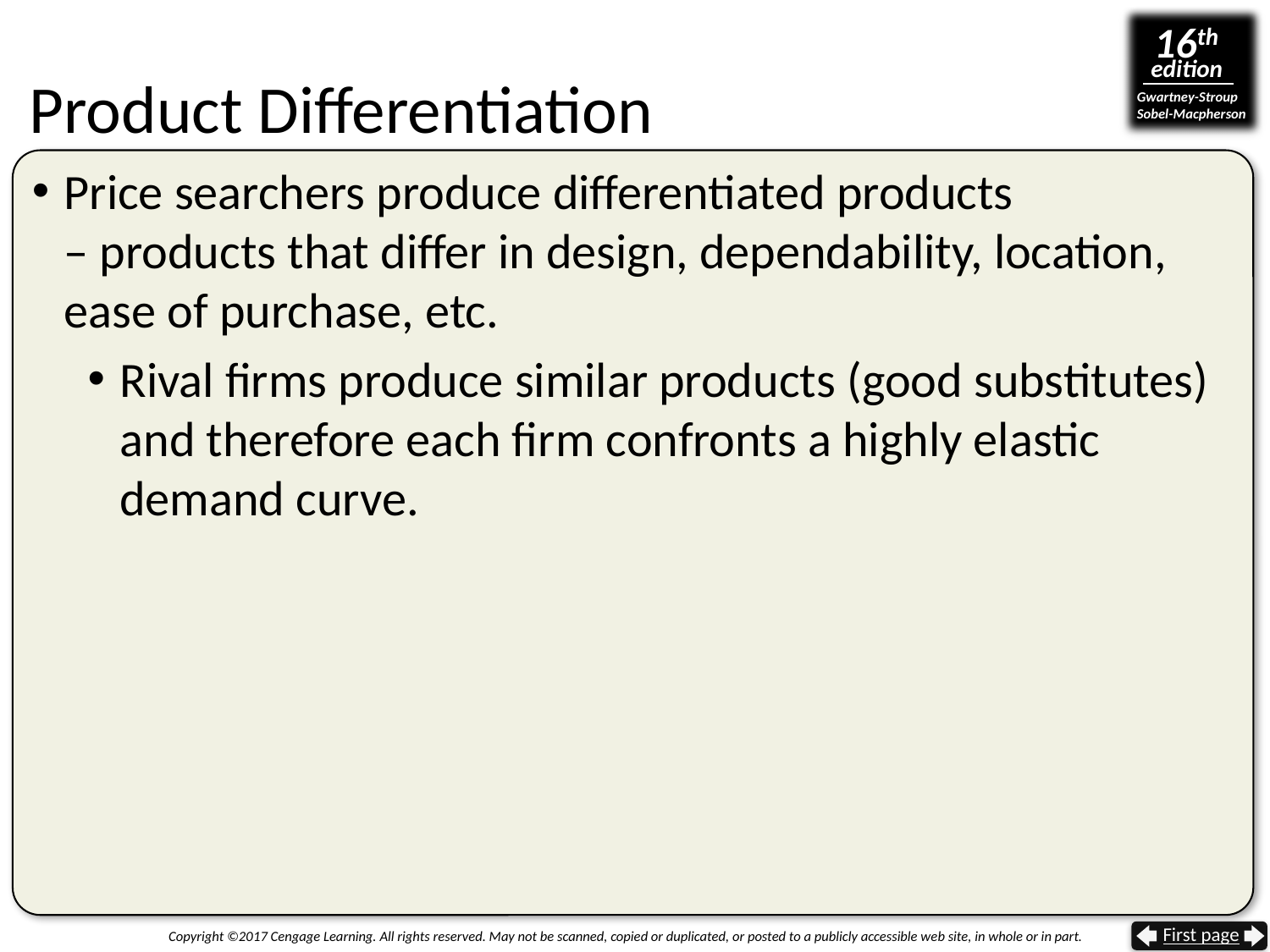

Product Differentiation
Price searchers produce differentiated products
– products that differ in design, dependability, location, ease of purchase, etc.
Rival firms produce similar products (good substitutes) and therefore each firm confronts a highly elastic demand curve.